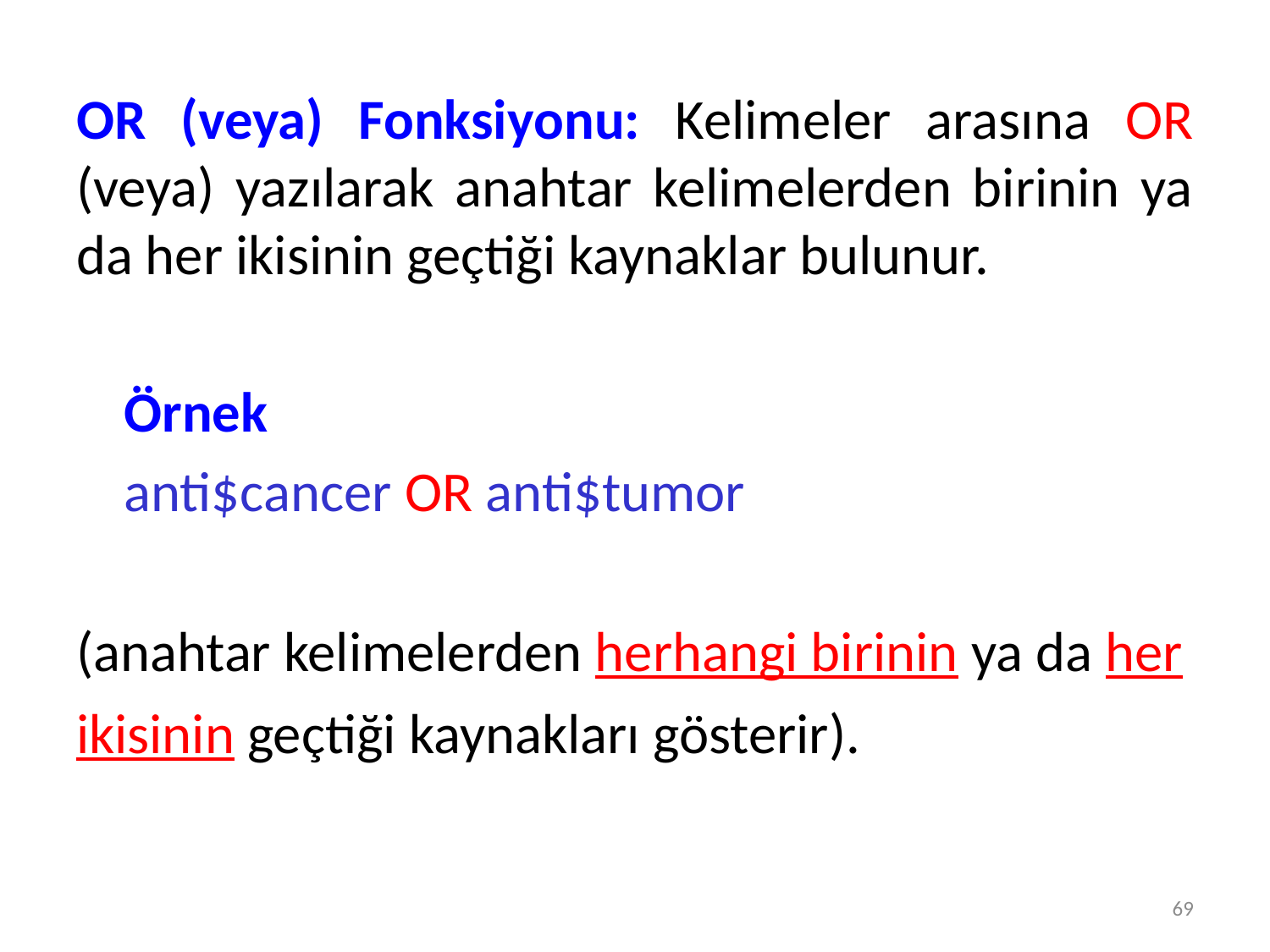

OR (veya) Fonksiyonu: Kelimeler arasına OR (veya) yazılarak anahtar kelimelerden birinin ya da her ikisinin geçtiği kaynaklar bulunur.

	Örnek
	anti$cancer OR anti$tumor

(anahtar kelimelerden herhangi birinin ya da her ikisinin geçtiği kaynakları gösterir).
69